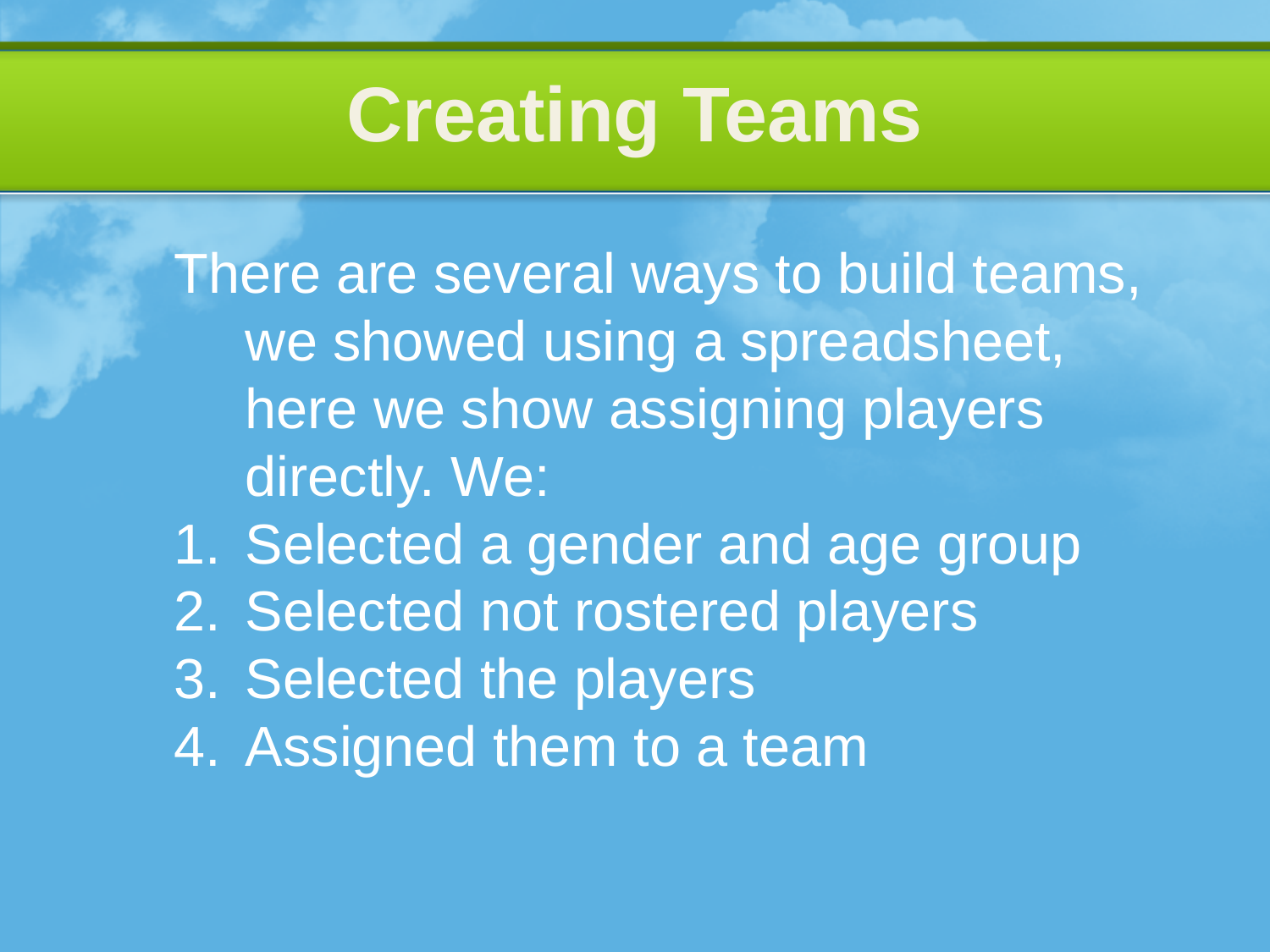

Creating Teams
#
There are several ways to build teams, we showed using a spreadsheet, here we show assigning players directly. We:
Selected a gender and age group
Selected not rostered players
Selected the players
Assigned them to a team